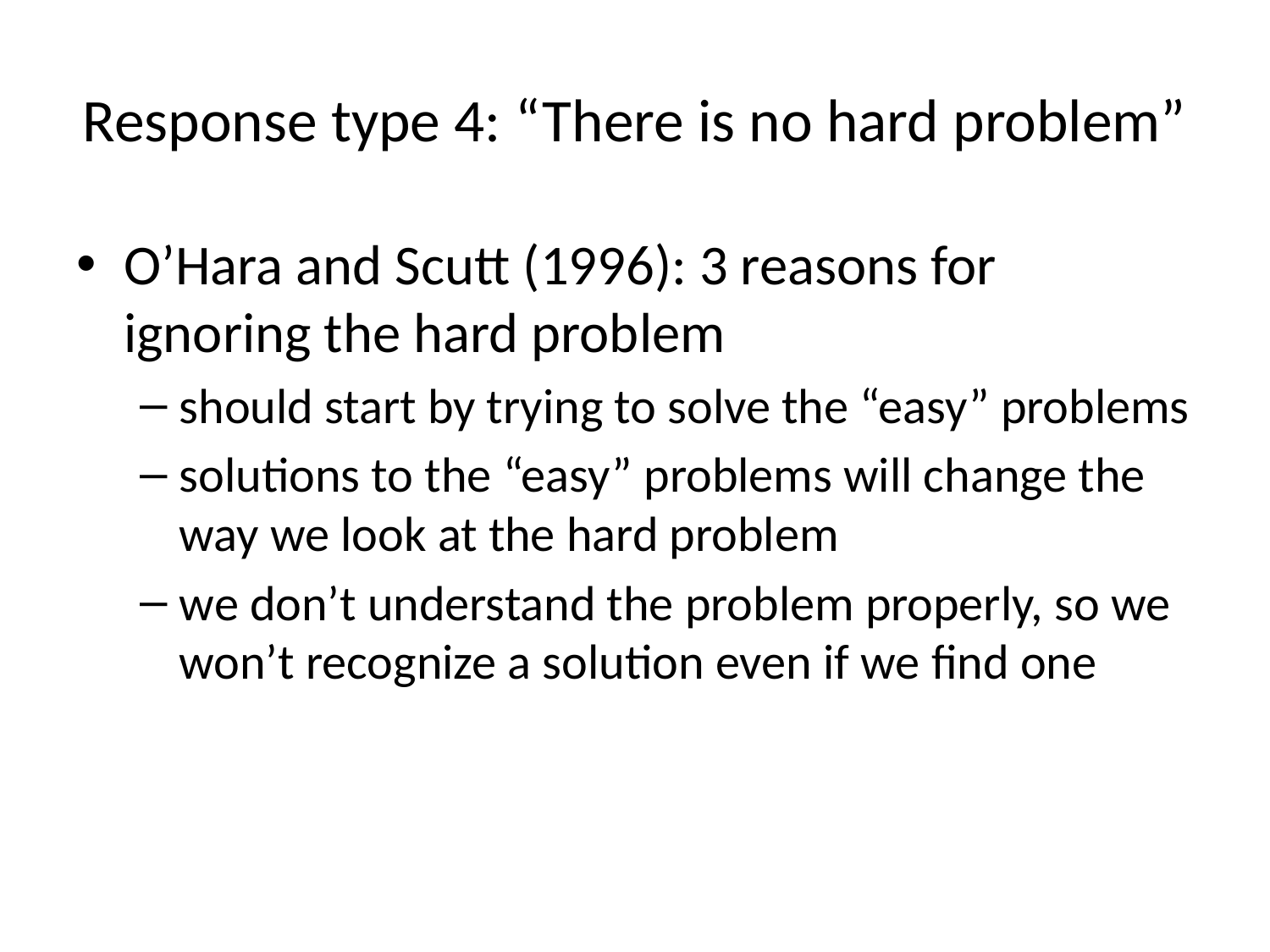

# Response type 4: “There is no hard problem”
O’Hara and Scutt (1996): 3 reasons for ignoring the hard problem
should start by trying to solve the “easy” problems
solutions to the “easy” problems will change the way we look at the hard problem
we don’t understand the problem properly, so we won’t recognize a solution even if we find one